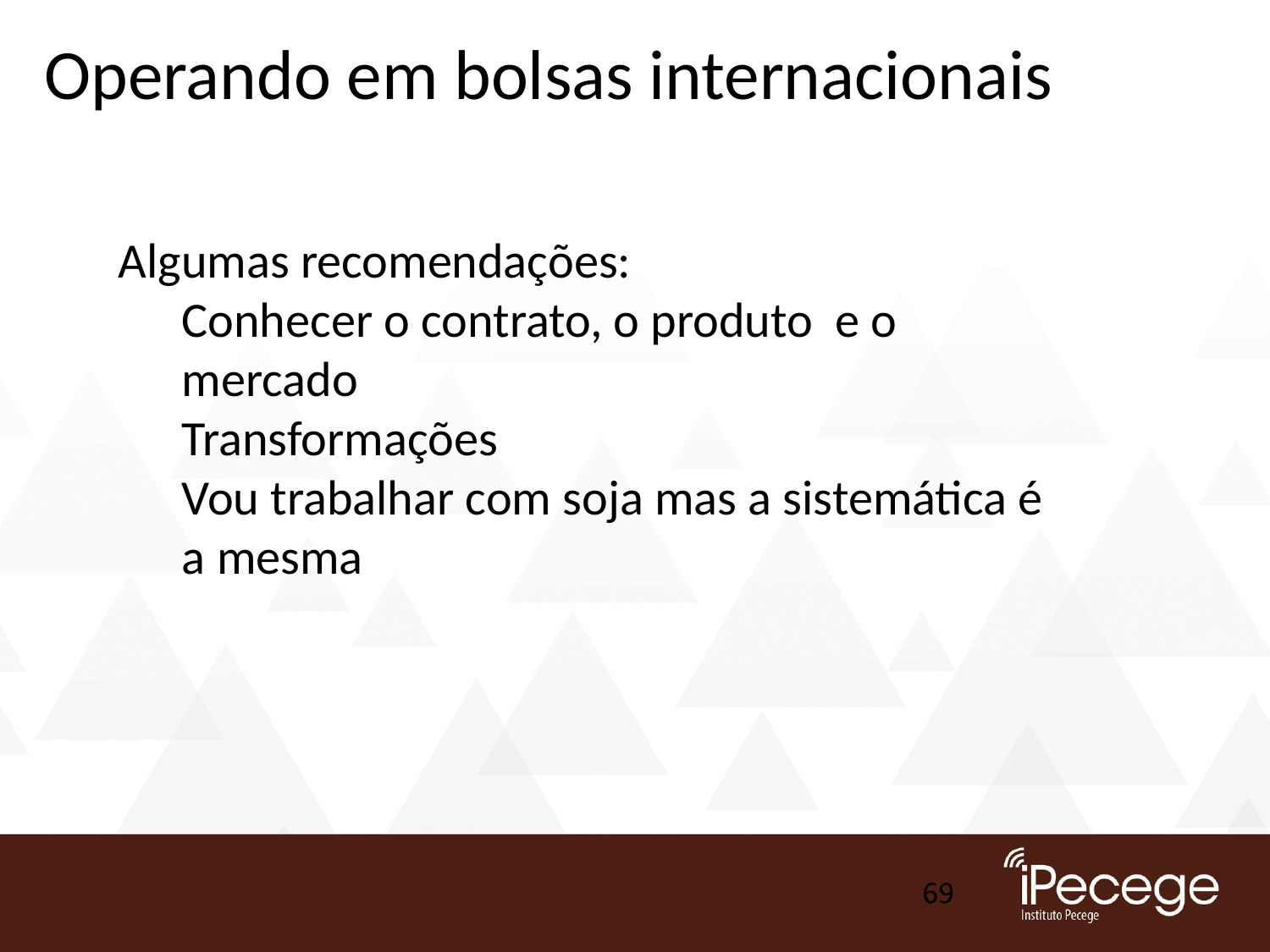

Operando em bolsas internacionais
Algumas recomendações:
Conhecer o contrato, o produto  e o mercado
Transformações
Vou trabalhar com soja mas a sistemática é a mesma